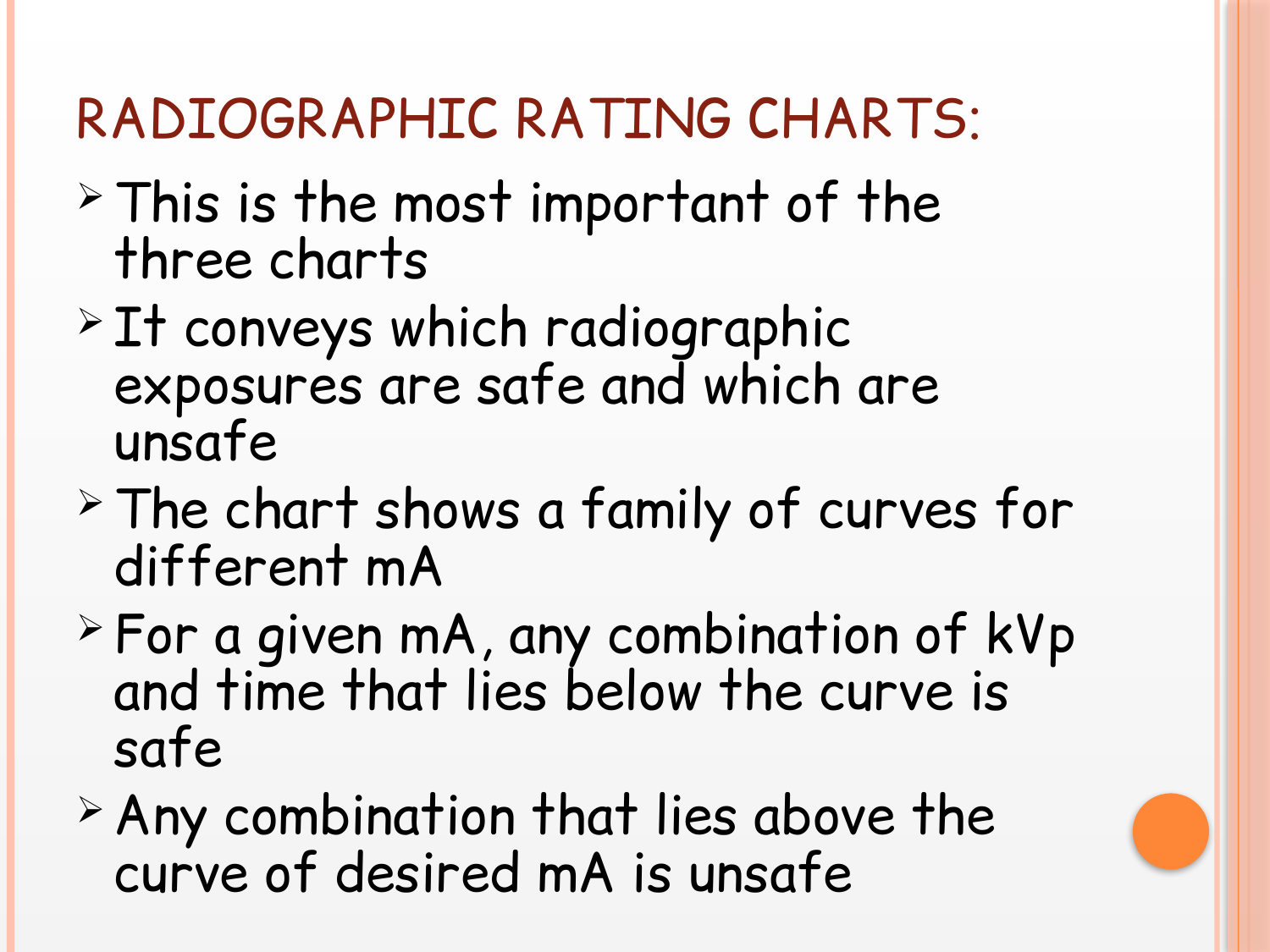

# Radiographic rating charts:
This is the most important of the three charts
It conveys which radiographic exposures are safe and which are unsafe
The chart shows a family of curves for different mA
For a given mA, any combination of kVp and time that lies below the curve is safe
Any combination that lies above the curve of desired mA is unsafe